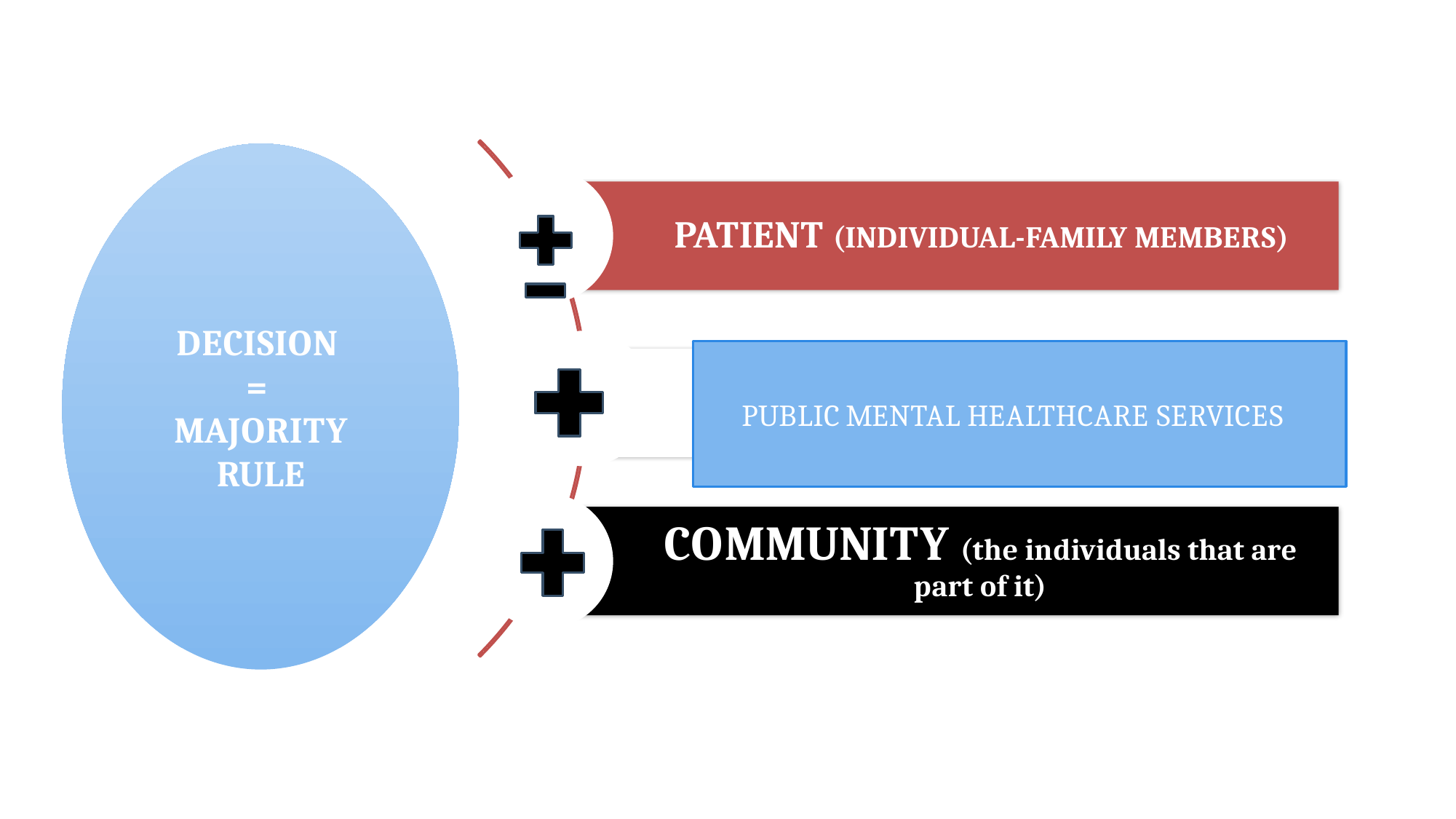

PATIENT (INDIVIDUAL-FAMILY MEMBERS)
FAMIGLIA (i soggetti che la compongono)
COMMUNITY (the individuals that are part of it)
DECISION
=
MAJORITY RULE

PUBLIC MENTAL HEALTHCARE SERVICES